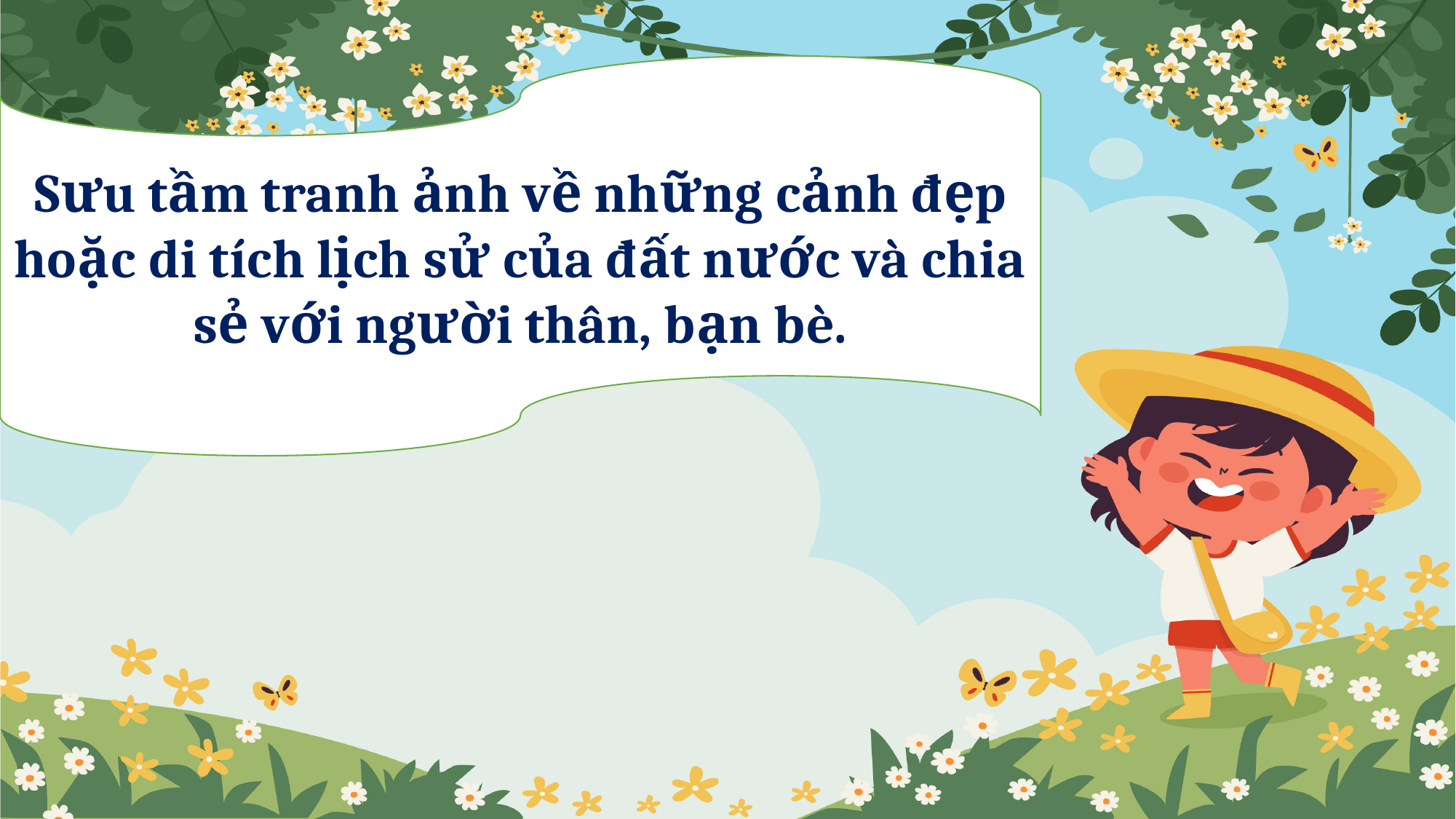

Sưu tầm tranh ảnh về những cảnh đẹp hoặc di tích lịch sử của đất nước và chia sẻ với người thân, bạn bè.